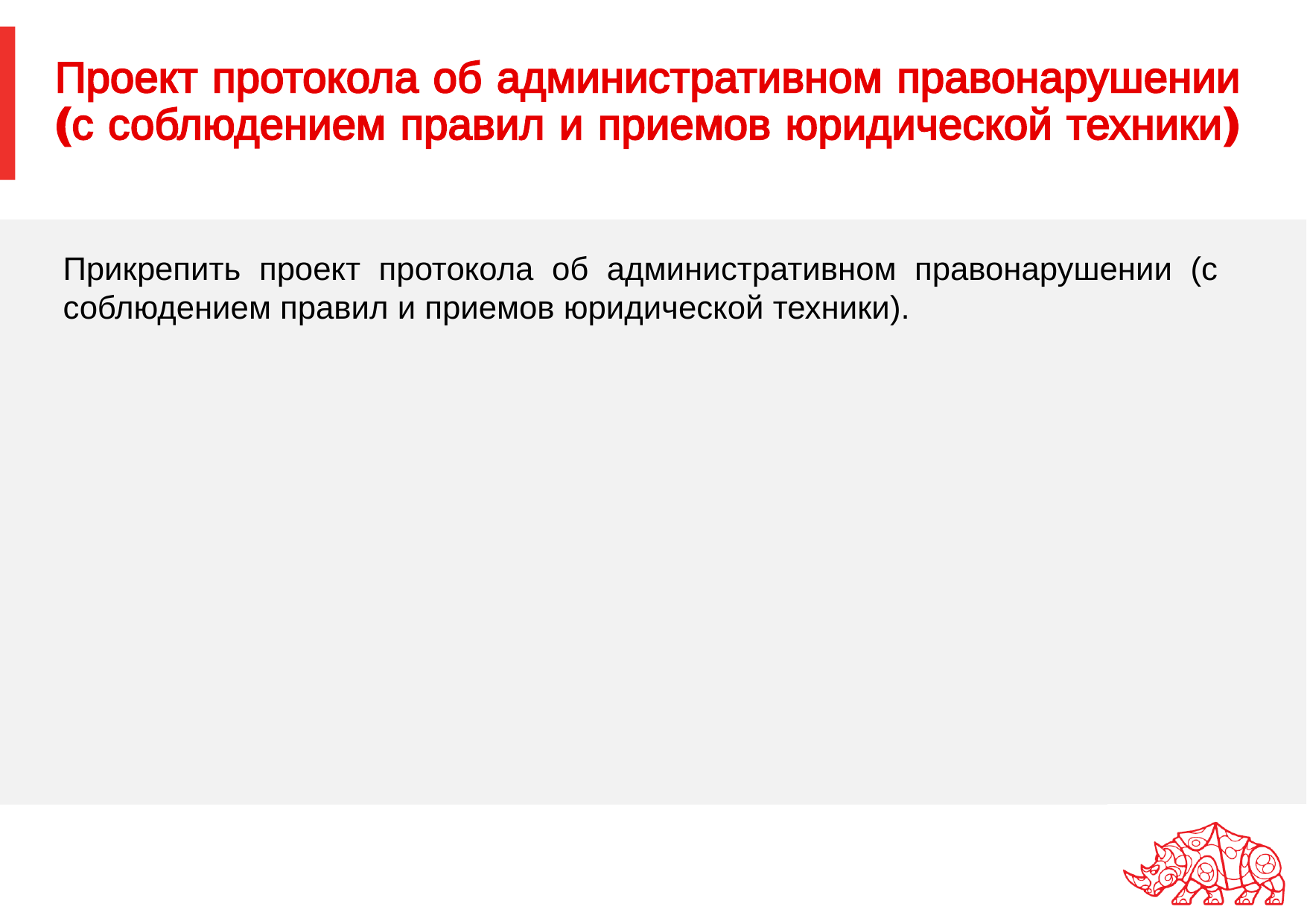

# Проект протокола об административном правонарушении (с соблюдением правил и приемов юридической техники)
Прикрепить проект протокола об административном правонарушении (с соблюдением правил и приемов юридической техники).